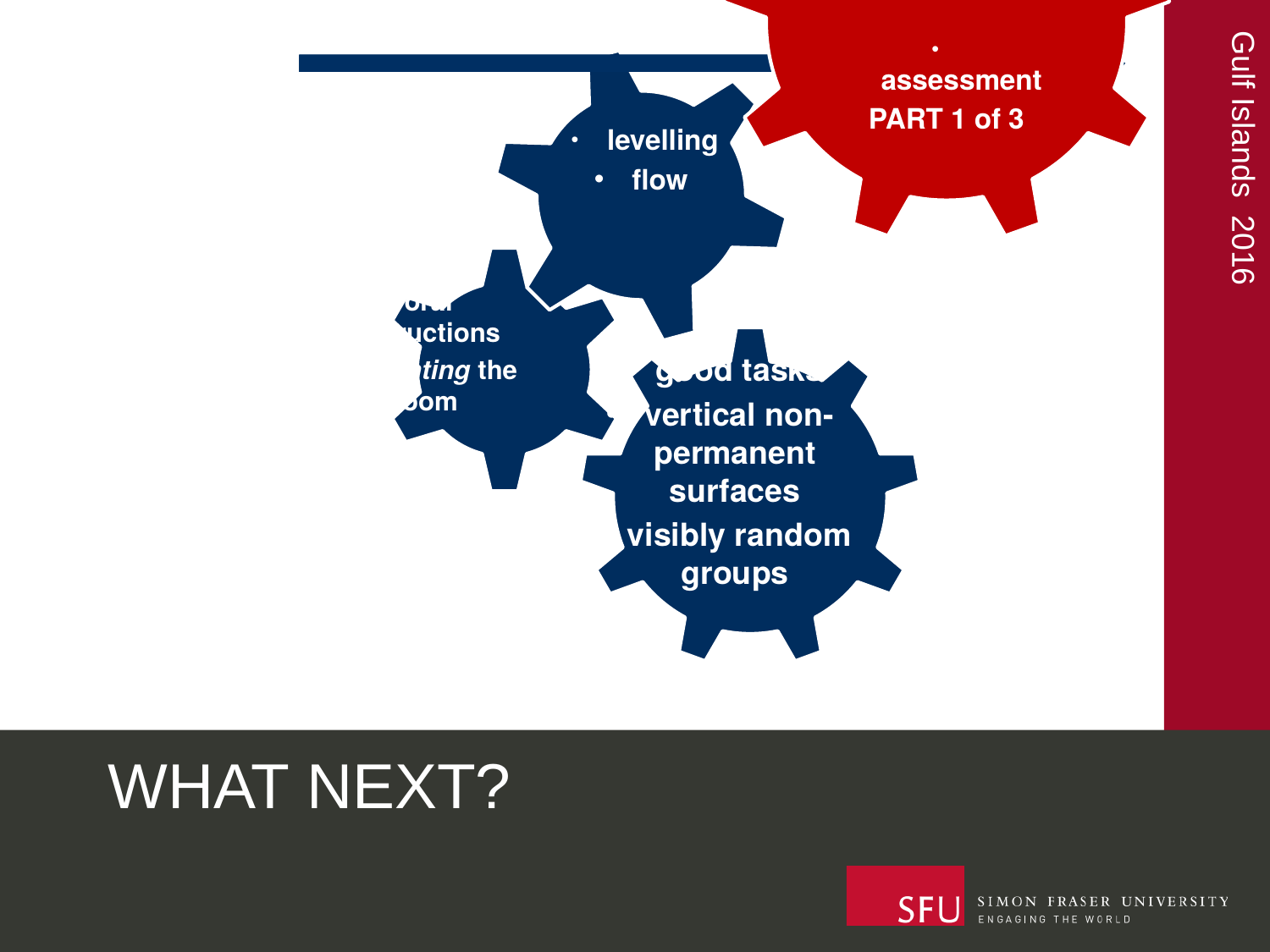

assessment
PART 1 of 3

 levelling
 flow
 answering questions
 oral instructions
 defronting the room

 good tasks
 vertical non-permanent surfaces
 visibly random groups

# WHAT NEXT?